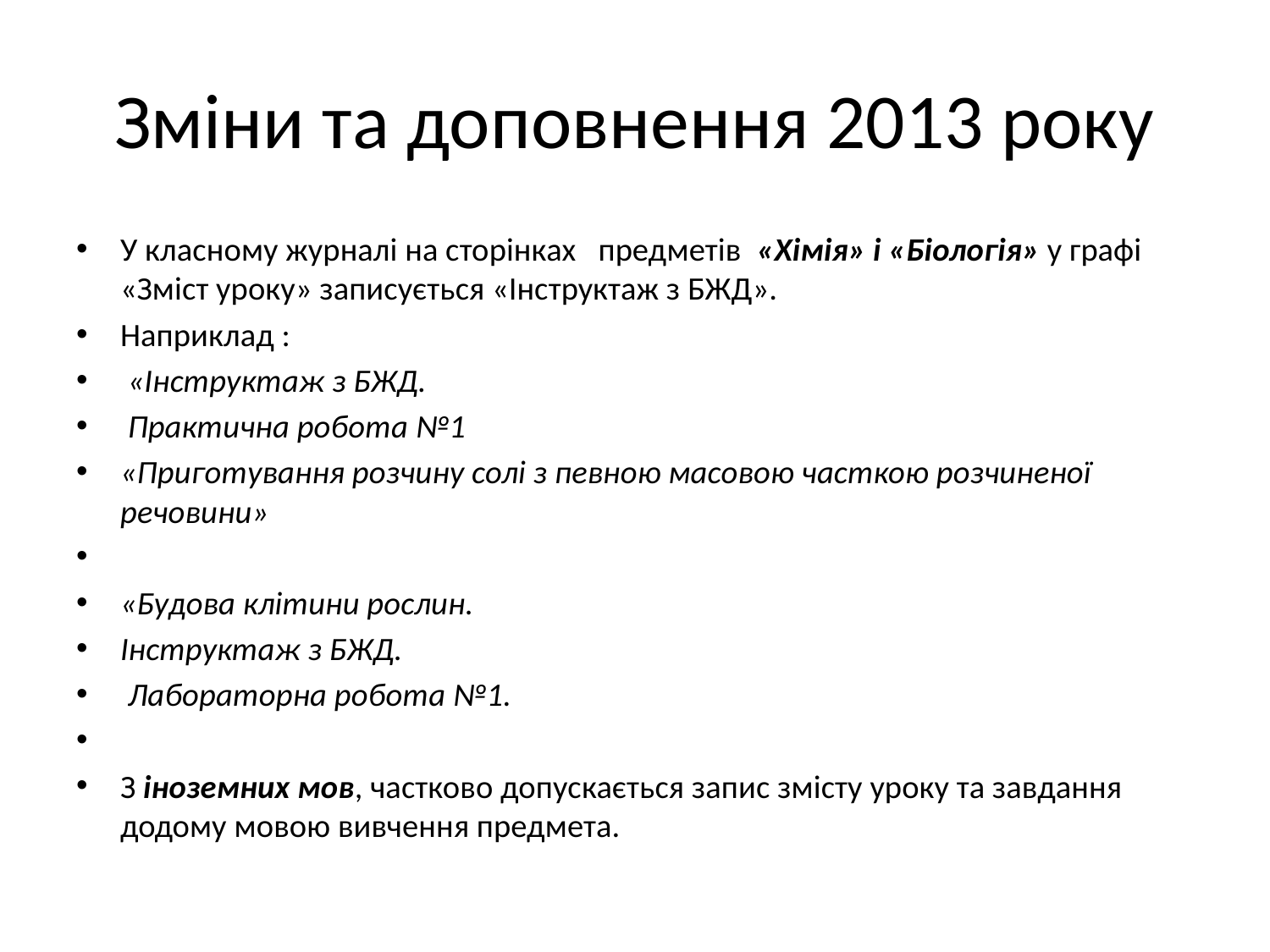

# Зміни та доповнення 2013 року
У класному журналі на сторінках   предметів  «Хімія» і «Біологія» у графі «Зміст уроку» записується «Інструктаж з БЖД».
Наприклад :
 «Інструктаж з БЖД.
 Практична робота №1
«Приготування розчину солі з певною масовою часткою розчиненої речовини»

«Будова клітини рослин.
Інструктаж з БЖД.
 Лабораторна робота №1.

З іноземних мов, частково допускається запис змісту уроку та завдання додому мовою вивчення предмета.